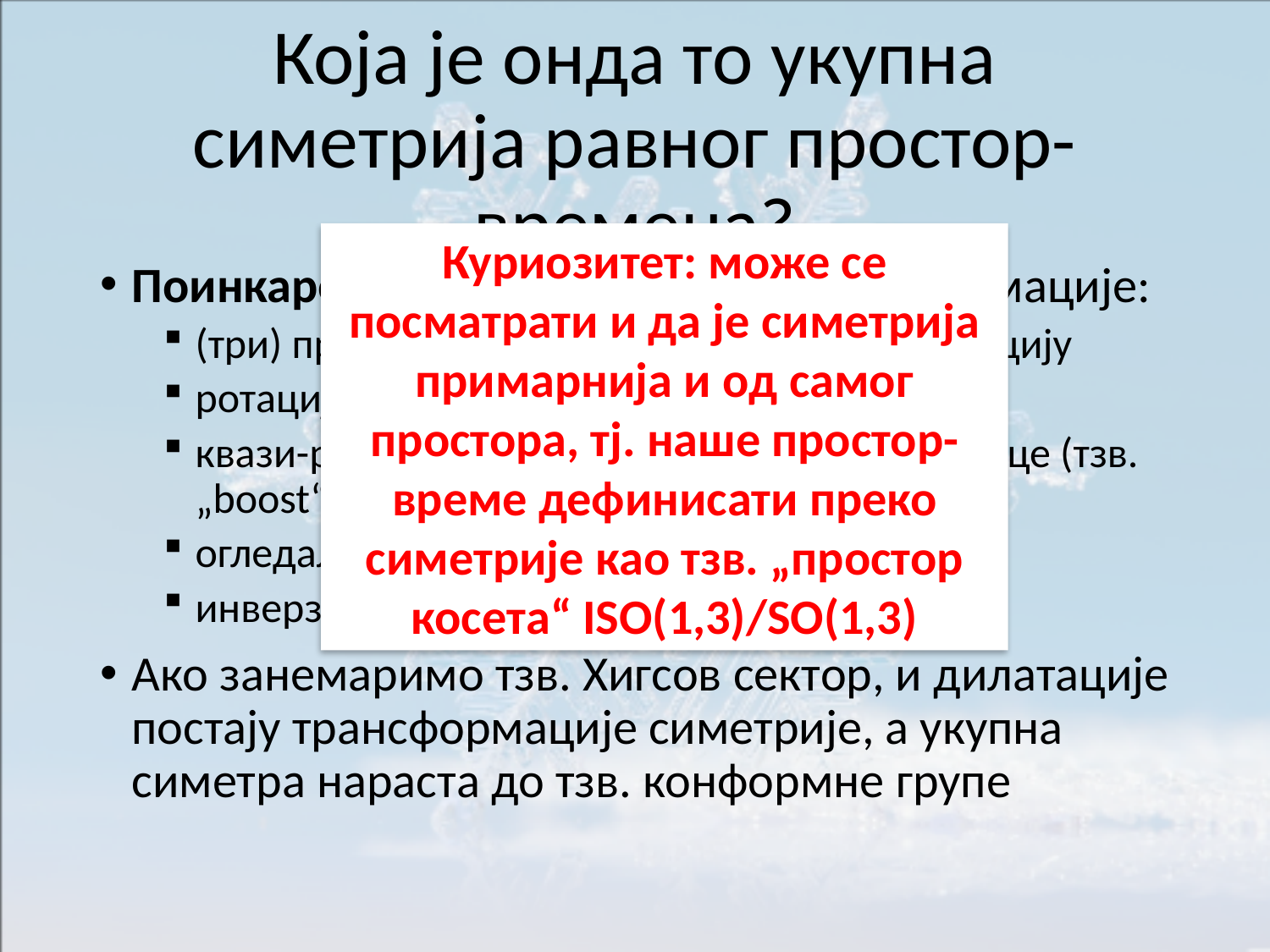

# Која је онда то укупна симетрија равног простор-времена?
Куриозитет: може се посматрати и да је симетрија примарнија и од самог простора, тј. наше простор-време дефинисати преко симетрије као тзв. „простор косета“ ISO(1,3)/SO(1,3)
Поинкаре симетрија, укључује трансформације:
(три) просторне и (једну) временску транслацију
ротације у 3д простору
квази-ротације временског у просторне правце (тзв. „boost“-ове)
огледалску симетрију
инверзију времена
Ако занемаримо тзв. Хигсов сектор, и дилатације постају трансформације симетрије, а укупна симетра нараста до тзв. конформне групе